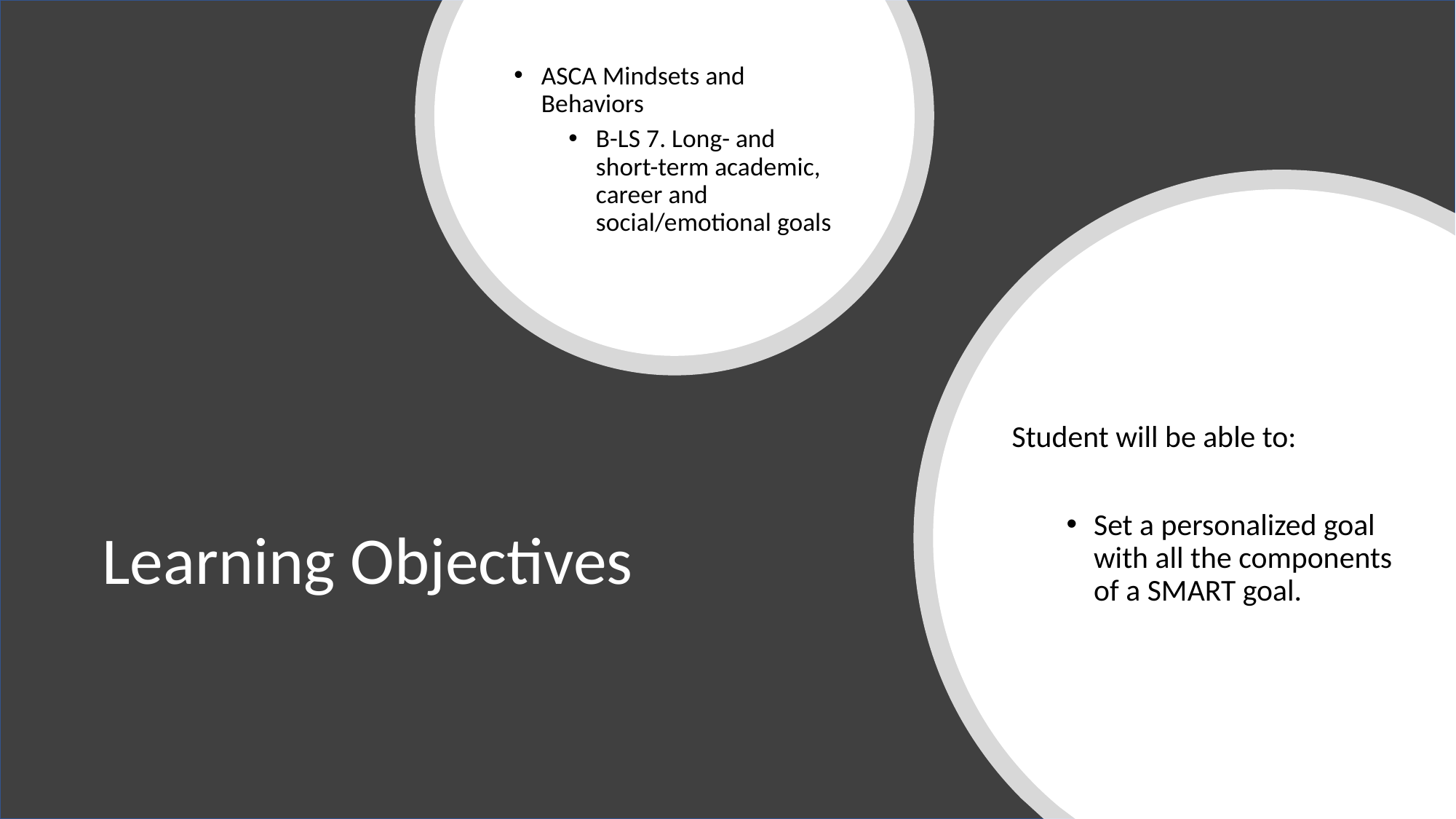

ASCA Mindsets and Behaviors
B-LS 7. Long- and short-term academic, career and social/emotional goals

Student will be able to:

Set a personalized goal with all the components of a SMART goal.

# Learning Objectives